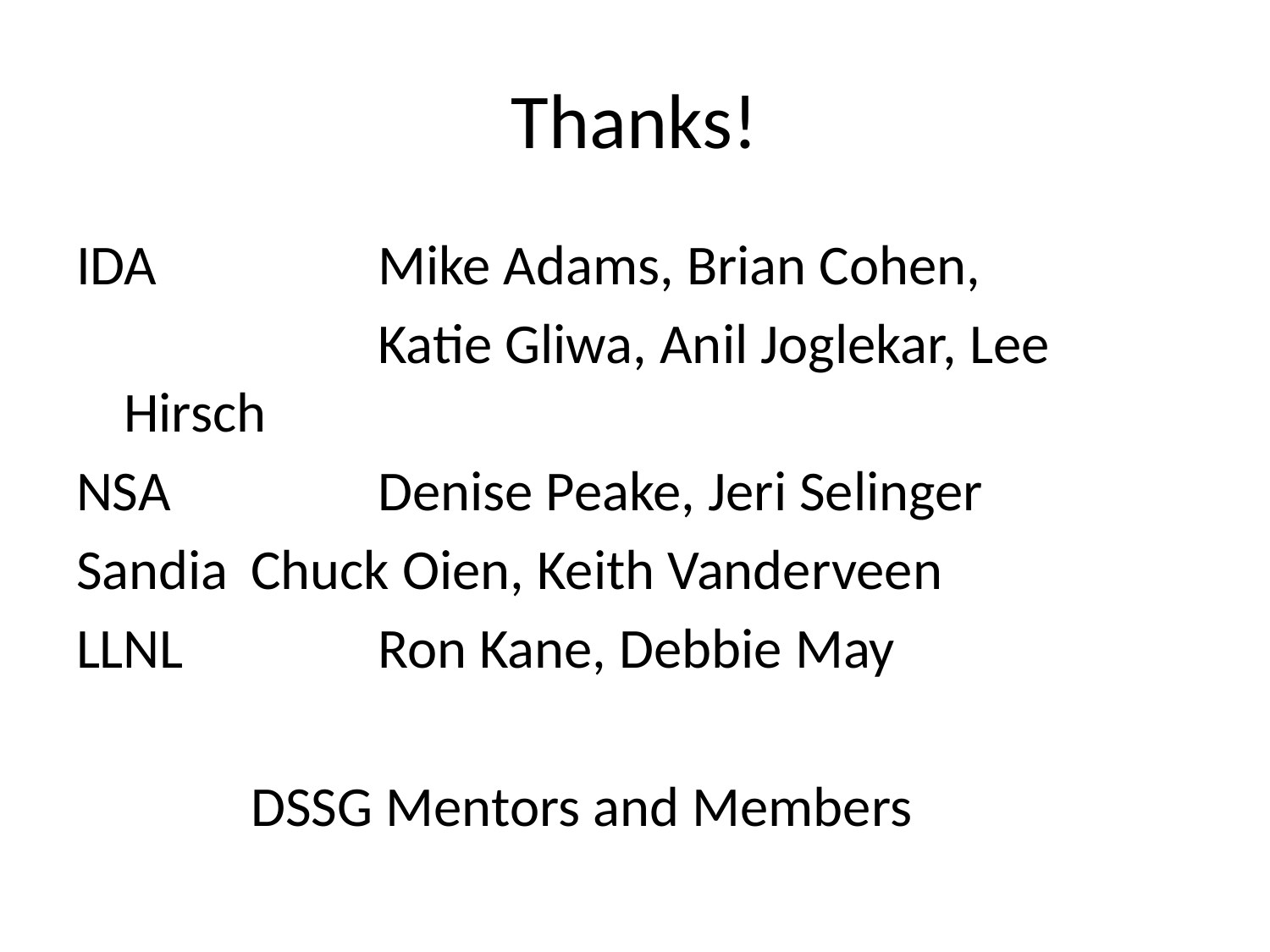

# Thanks!
IDA		Mike Adams, Brian Cohen,
			Katie Gliwa, Anil Joglekar, Lee Hirsch
NSA		Denise Peake, Jeri Selinger
Sandia	Chuck Oien, Keith Vanderveen
LLNL		Ron Kane, Debbie May

		DSSG Mentors and Members